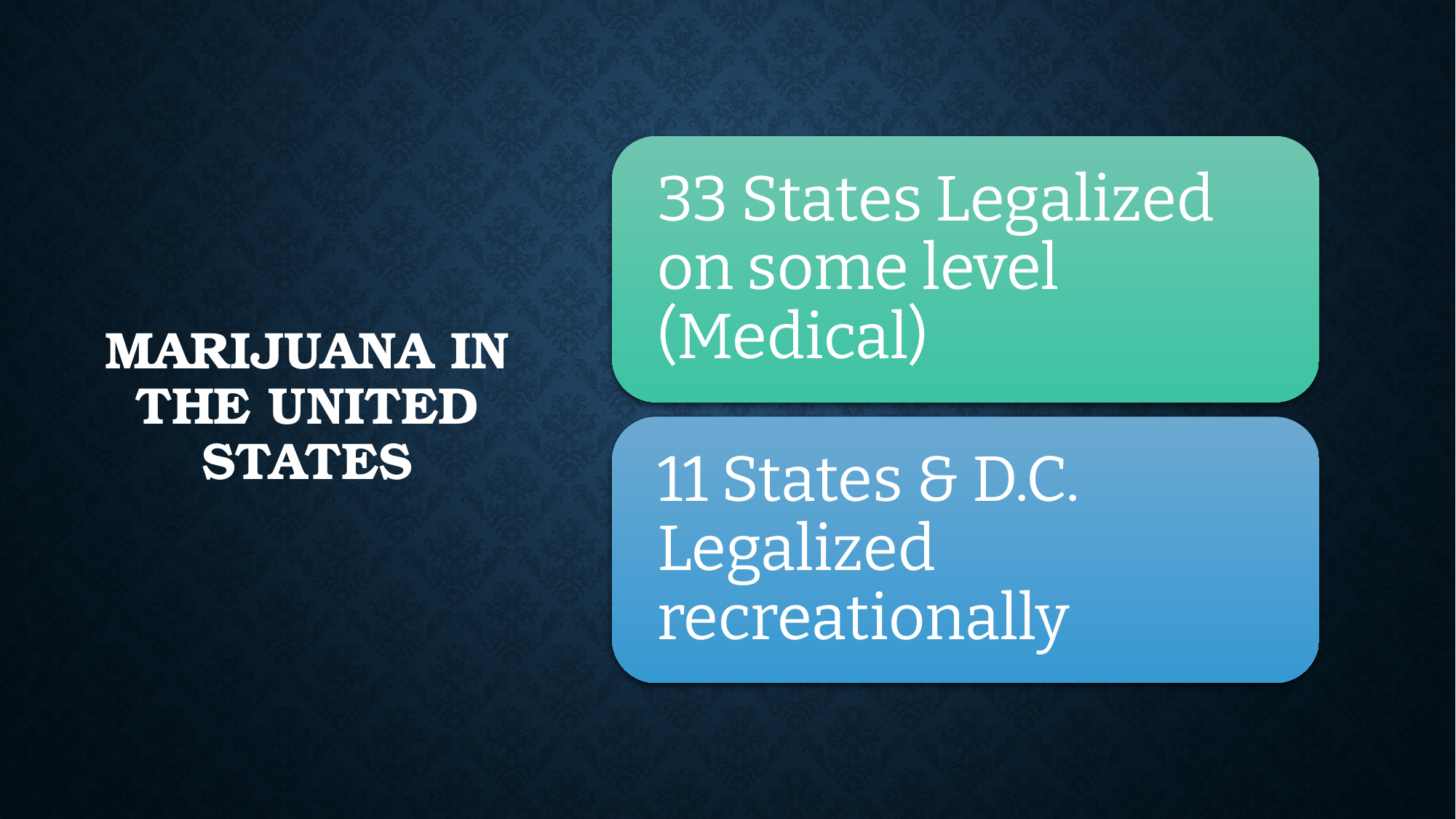

# Marijuana in the united states
33 States Legalized on some level (Medical)
11 States & D.C. Legalized recreationally